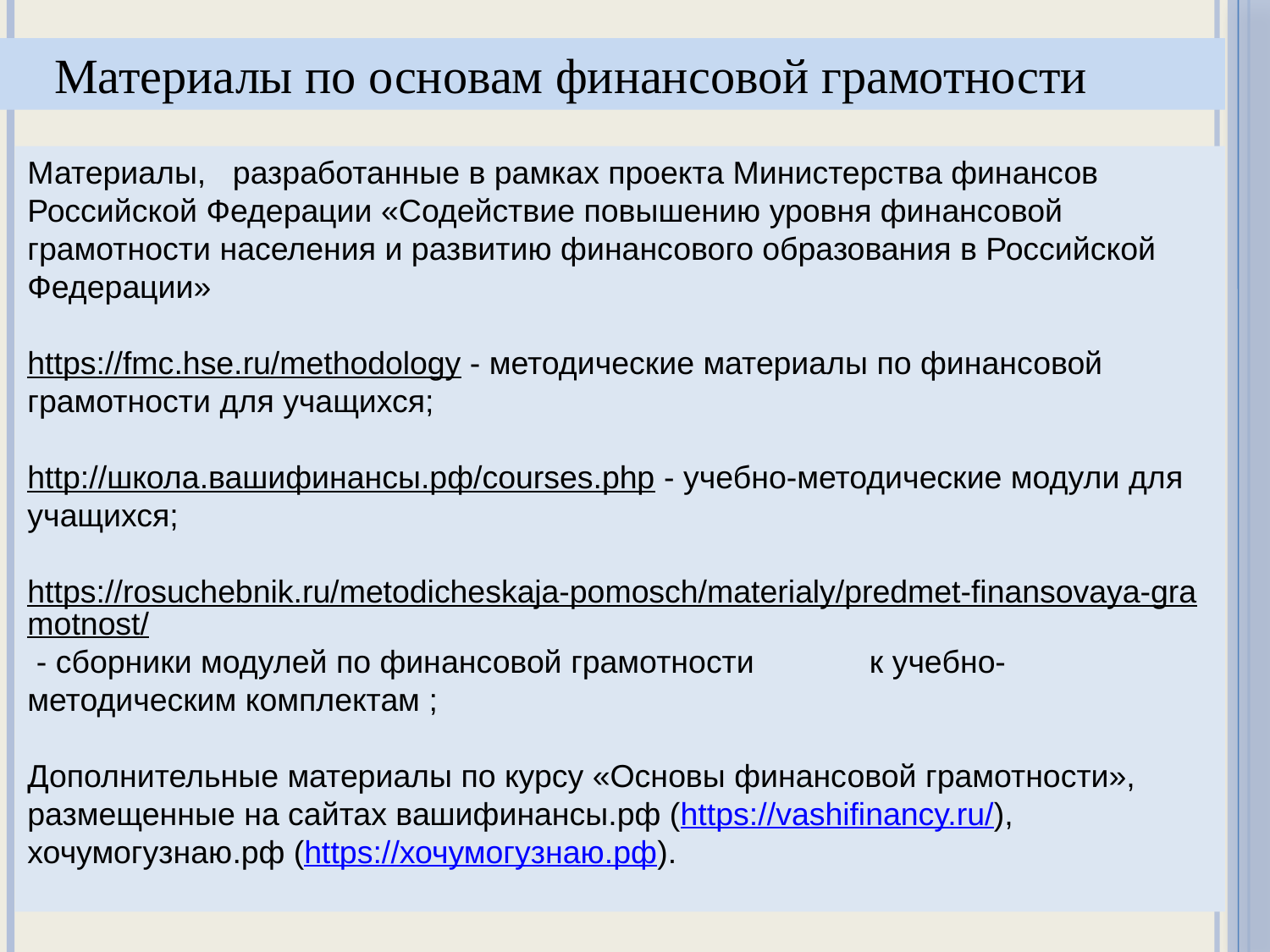

Материалы по основам финансовой грамотности

Материалы,   разработанные в рамках проекта Министерства финансов Российской Федерации «Содействие повышению уровня финансовой грамотности населения и развитию финансового образования в Российской Федерации»

https://fmc.hse.ru/methodology - методические материалы по финансовой грамотности для учащихся;

http://школа.вашифинансы.рф/courses.php - учебно-методические модули для учащихся;

https://rosuchebnik.ru/metodicheskaja-pomosch/materialy/predmet-finansovaya-gramotnost/ - сборники модулей по финансовой грамотности             к учебно-методическим комплектам ;

Дополнительные материалы по курсу «Основы финансовой грамотности», размещенные на сайтах вашифинансы.рф (https://vashifinancy.ru/), хочумогузнаю.рф (https://хочумогузнаю.рф).